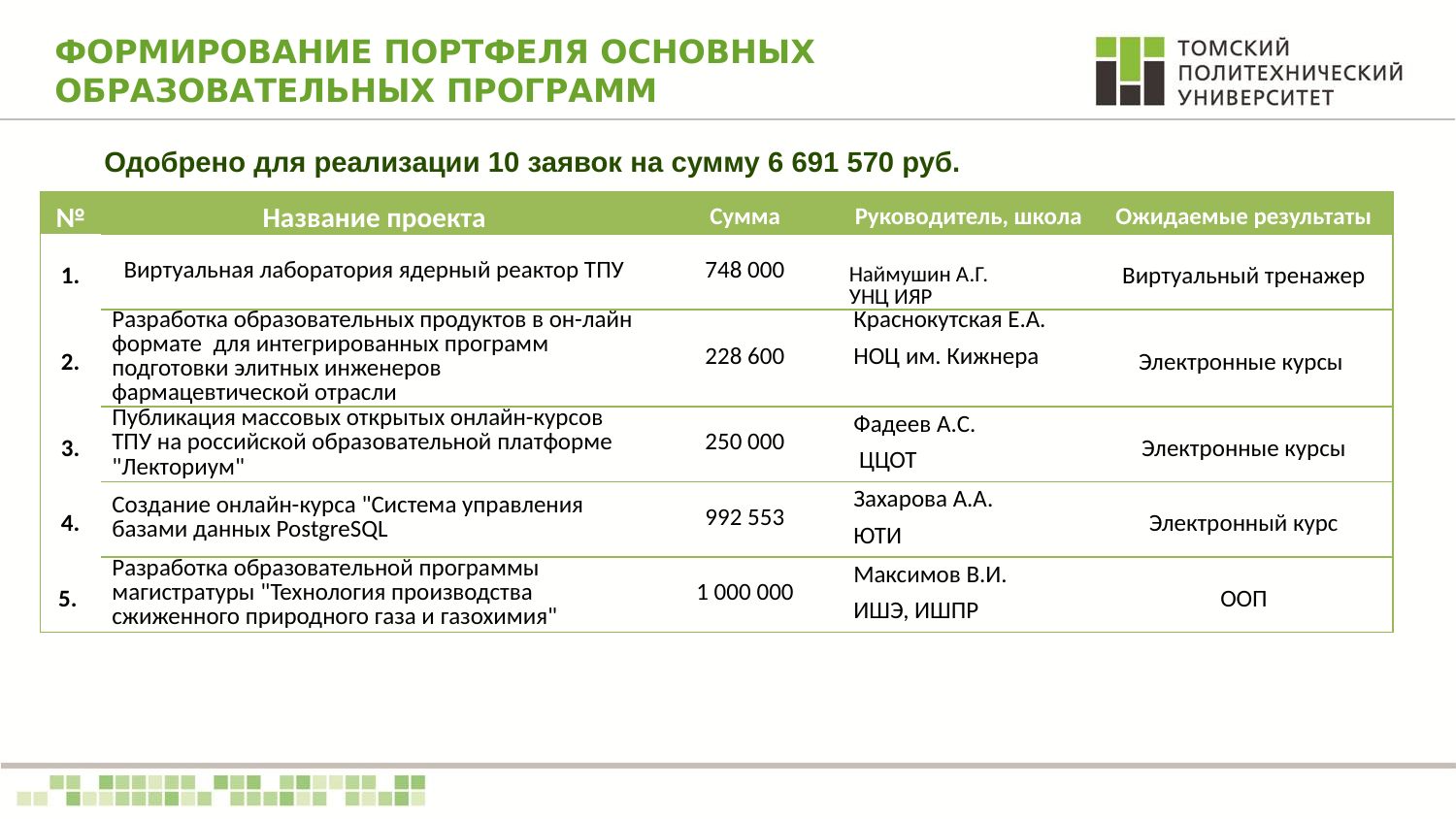

# ФОРМИРОВАНИЕ ПОРТФЕЛЯ ОСНОВНЫХ ОБРАЗОВАТЕЛЬНЫХ ПРОГРАММ
Одобрено для реализации 10 заявок на сумму 6 691 570 руб.
| № | Название проекта | Сумма | Руководитель, школа | Ожидаемые результаты |
| --- | --- | --- | --- | --- |
| 1. | Виртуальная лаборатория ядерный реактор ТПУ | 748 000 | Наймушин А.Г. УНЦ ИЯР | Виртуальный тренажер |
| 2. | Разработка образовательных продуктов в он-лайн формате для интегрированных программ подготовки элитных инженеров фармацевтической отрасли | 228 600 | Краснокутская Е.А. НОЦ им. Кижнера | Электронные курсы |
| 3. | Публикация массовых открытых онлайн-курсов ТПУ на российской образовательной платформе "Лекториум" | 250 000 | Фадеев А.С. ЦЦОТ | Электронные курсы |
| 4. | Создание онлайн-курса "Система управления базами данных PostgreSQL | 992 553 | Захарова А.А. ЮТИ | Электронный курс |
| 5. | Разработка образовательной программы магистратуры "Технология производства сжиженного природного газа и газохимия" | 1 000 000 | Максимов В.И. ИШЭ, ИШПР | ООП |